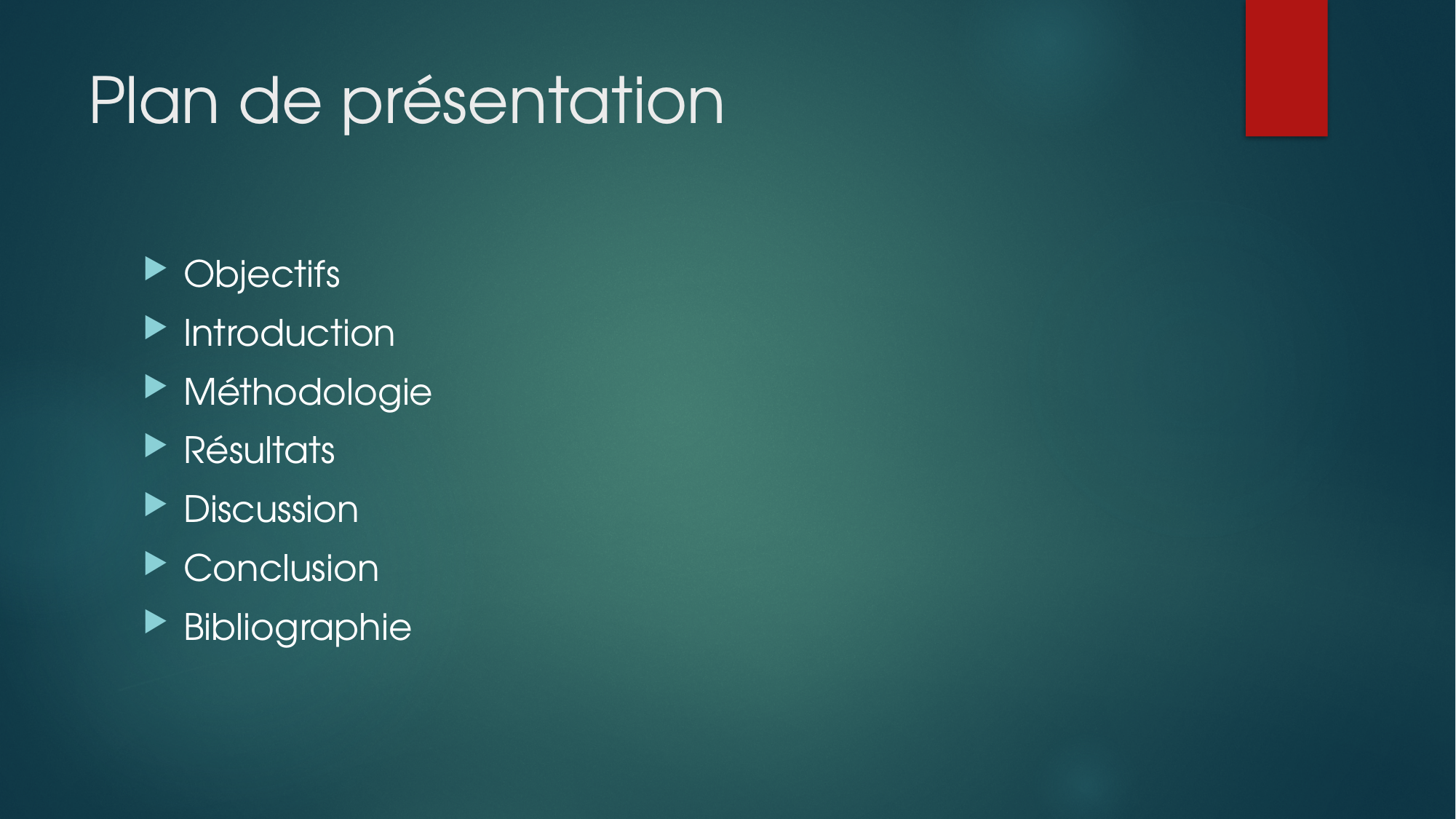

# Plan de présentation
Objectifs
Introduction
Méthodologie
Résultats
Discussion
Conclusion
Bibliographie